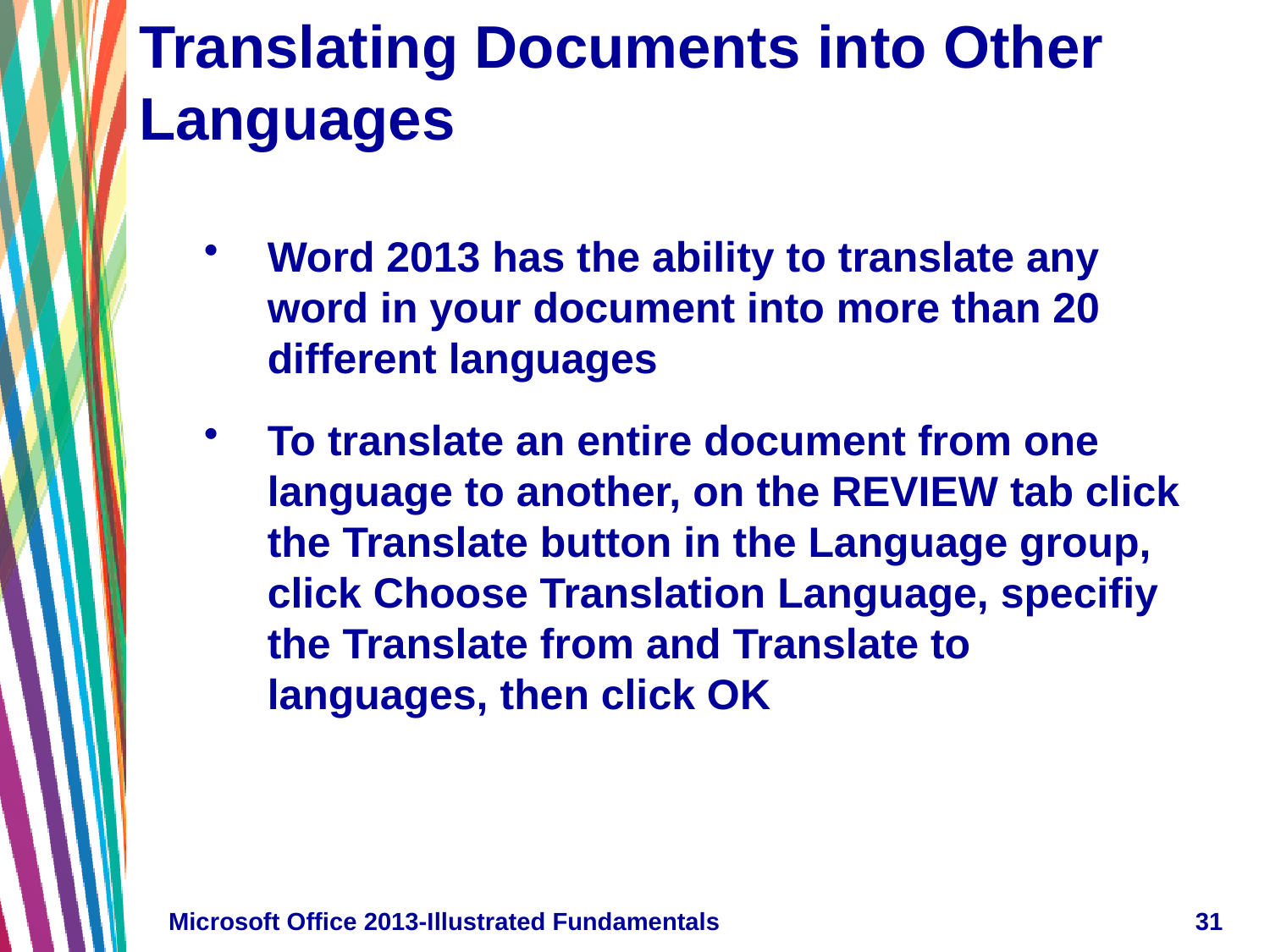

# Translating Documents into Other Languages
Word 2013 has the ability to translate any word in your document into more than 20 different languages
To translate an entire document from one language to another, on the REVIEW tab click the Translate button in the Language group, click Choose Translation Language, specifiy the Translate from and Translate to languages, then click OK
Microsoft Office 2013-Illustrated Fundamentals
31